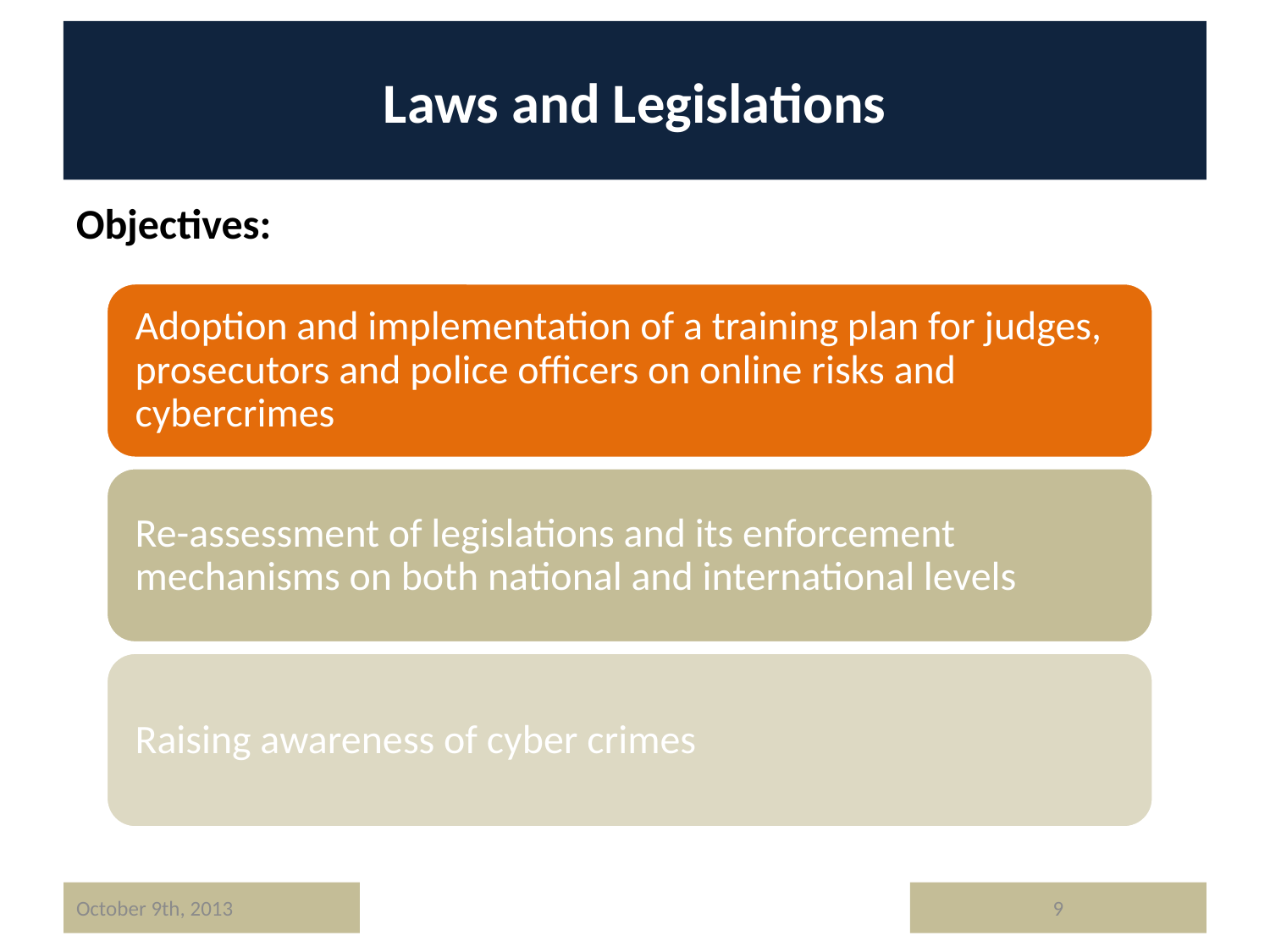

Laws and Legislations
Objectives:
Adoption and implementation of a training plan for judges, prosecutors and police officers on online risks and cybercrimes
Re-assessment of legislations and its enforcement mechanisms on both national and international levels
Raising awareness of cyber crimes
October 9th, 2013
9